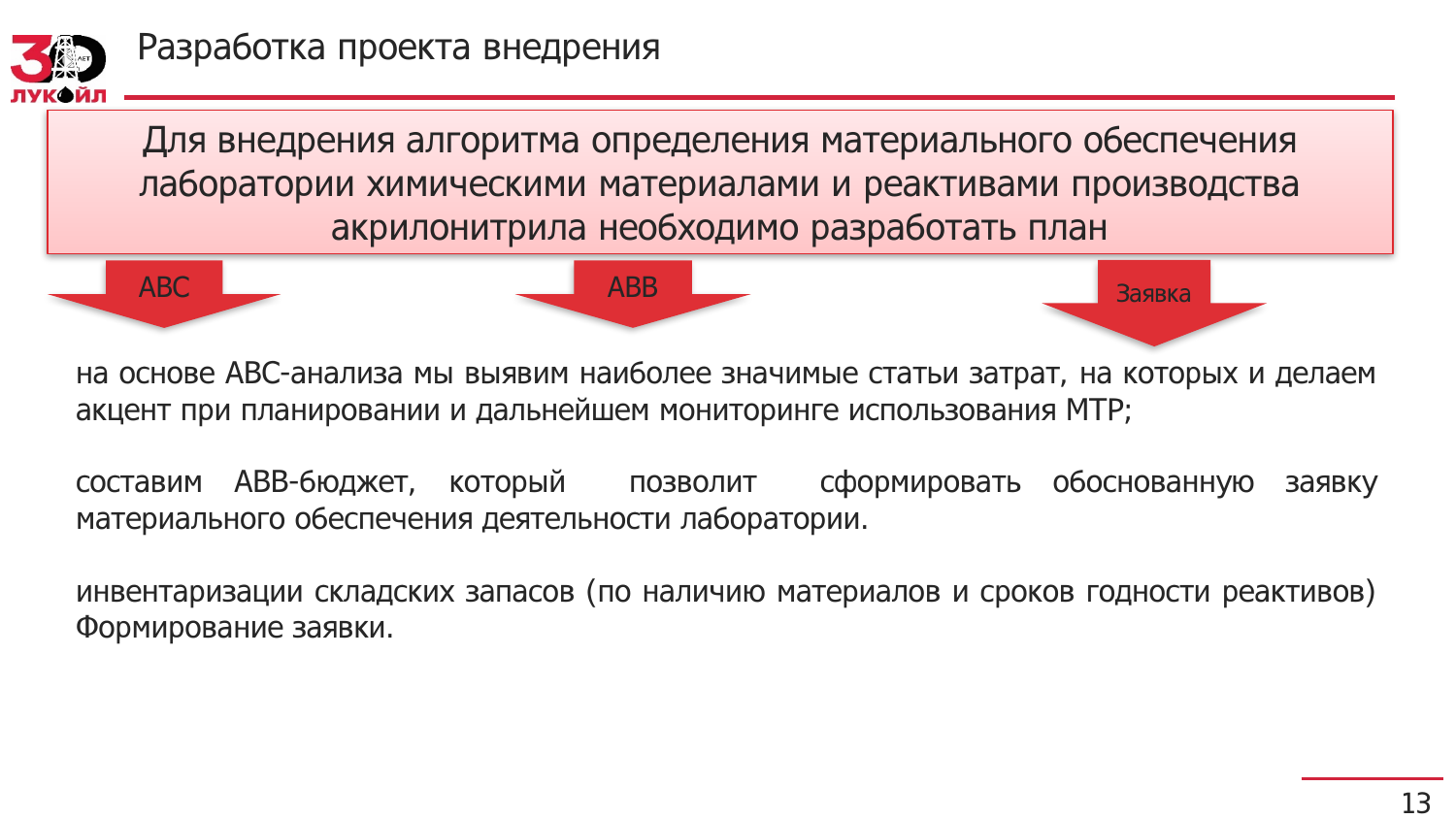

# Разработка проекта внедрения
Для внедрения алгоритма определения материального обеспечения лаборатории химическими материалами и реактивами производства акрилонитрила необходимо разработать план
АВС
Заявка
АВВ
на основе АВС-анализа мы выявим наиболее значимые статьи затрат, на которых и делаем акцент при планировании и дальнейшем мониторинге использования МТР;

составим АВВ-бюджет, который  позволит  сформировать обоснованную заявку материального обеспечения деятельности лаборатории.

инвентаризации складских запасов (по наличию материалов и сроков годности реактивов) Формирование заявки.